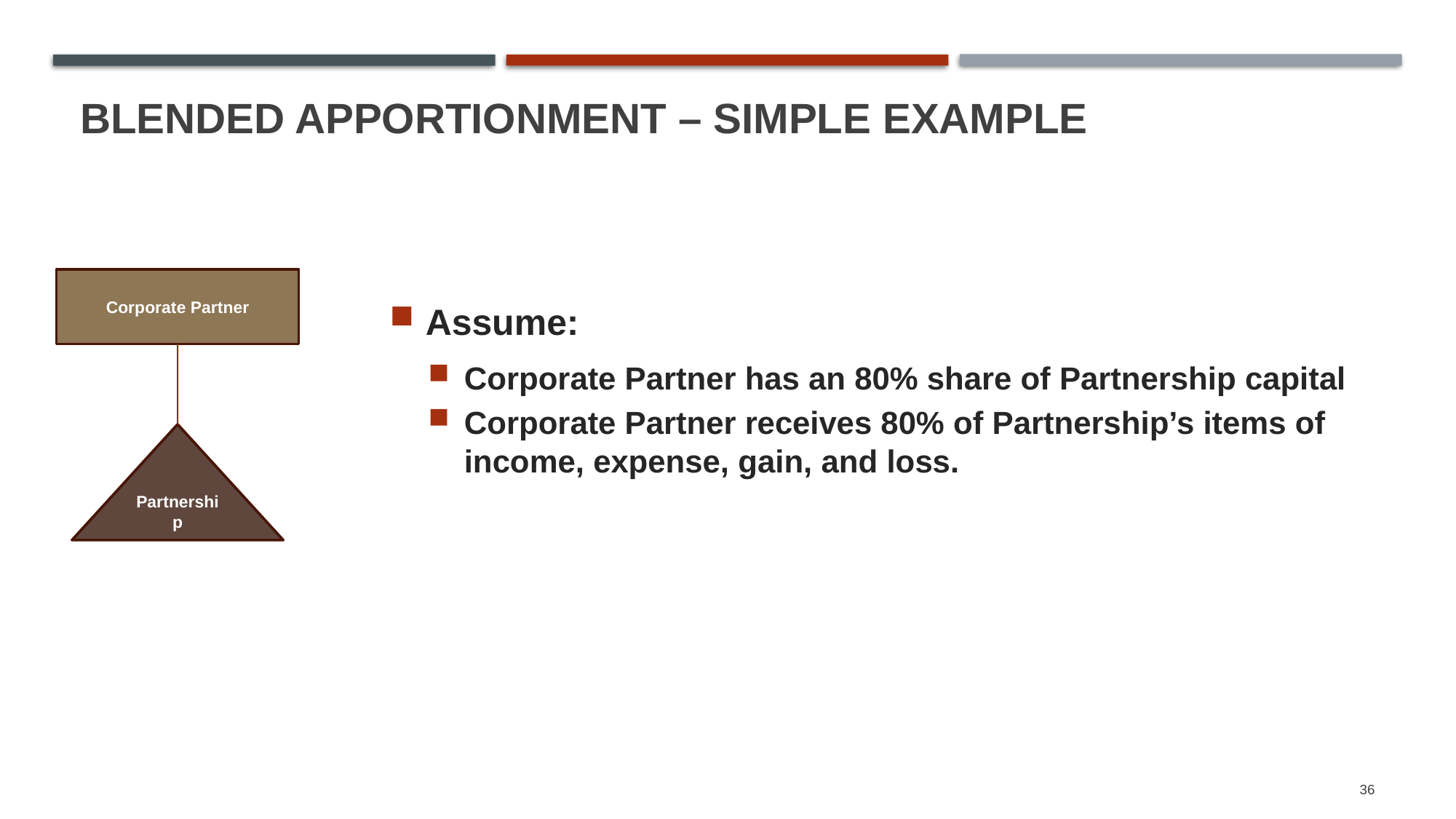

# Blended Apportionment – Simple Example
Assume:
Corporate Partner has an 80% share of Partnership capital
Corporate Partner receives 80% of Partnership’s items of income, expense, gain, and loss.
Corporate Partner
Partnership
36